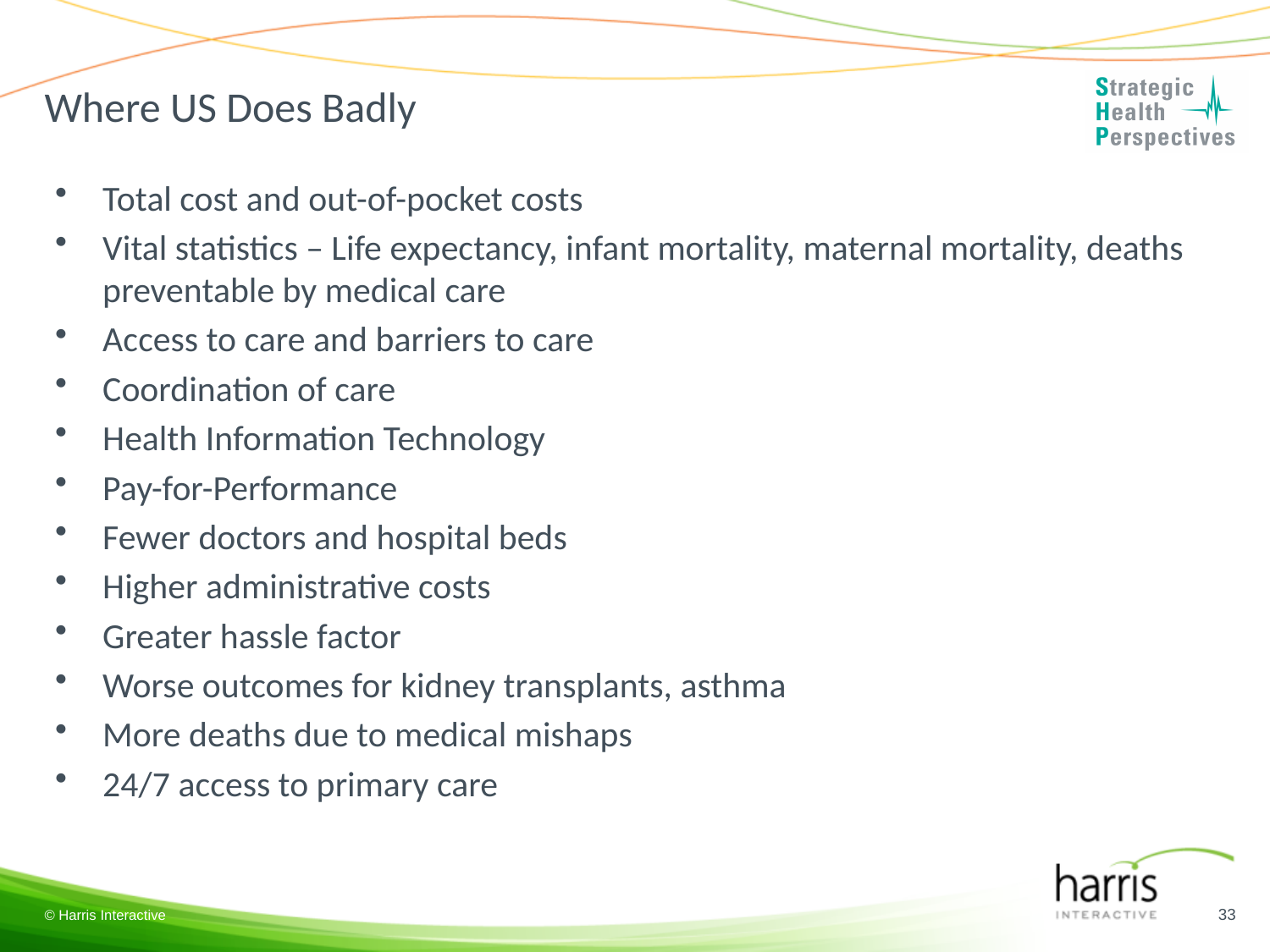

# Where US Does Badly
Total cost and out-of-pocket costs
Vital statistics – Life expectancy, infant mortality, maternal mortality, deaths preventable by medical care
Access to care and barriers to care
Coordination of care
Health Information Technology
Pay-for-Performance
Fewer doctors and hospital beds
Higher administrative costs
Greater hassle factor
Worse outcomes for kidney transplants, asthma
More deaths due to medical mishaps
24/7 access to primary care
33
© Harris Interactive